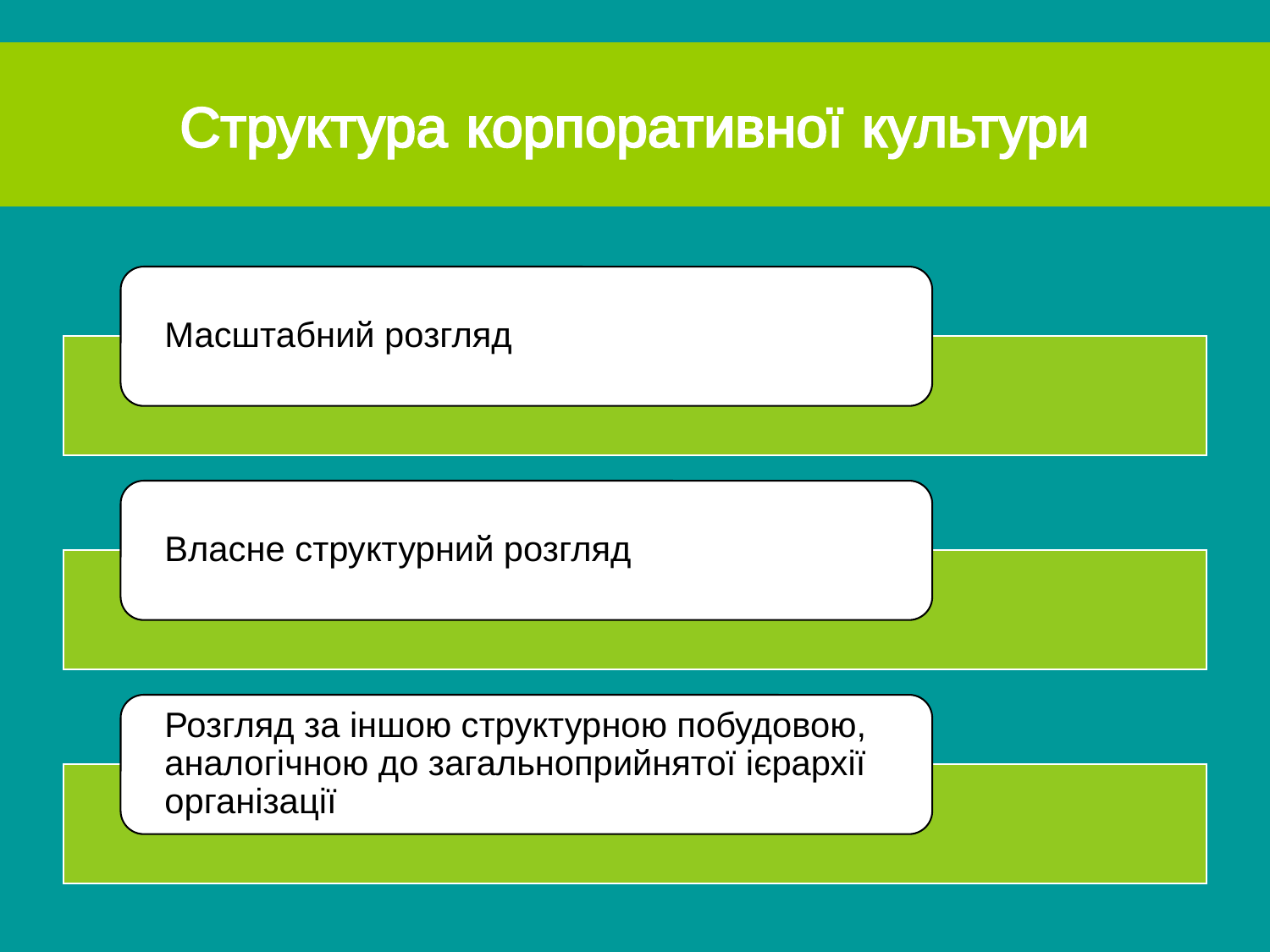

# Структура корпоративної культури
Масштабний розгляд
Власне структурний розгляд
Розгляд за іншою структурною побудовою, аналогічною до загальноприйнятої ієрархії організації